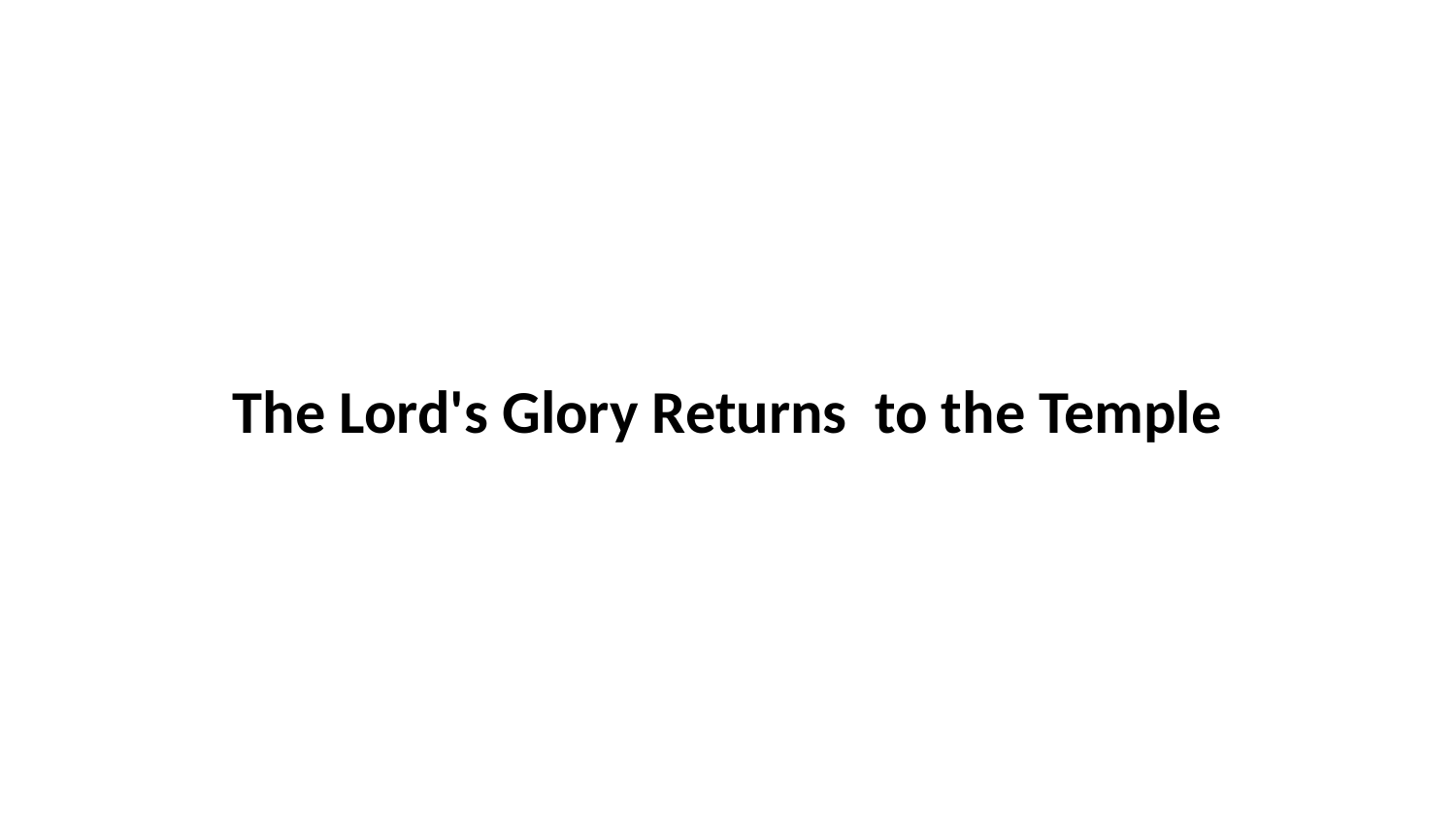

The Lord's Glory Returns  to the Temple